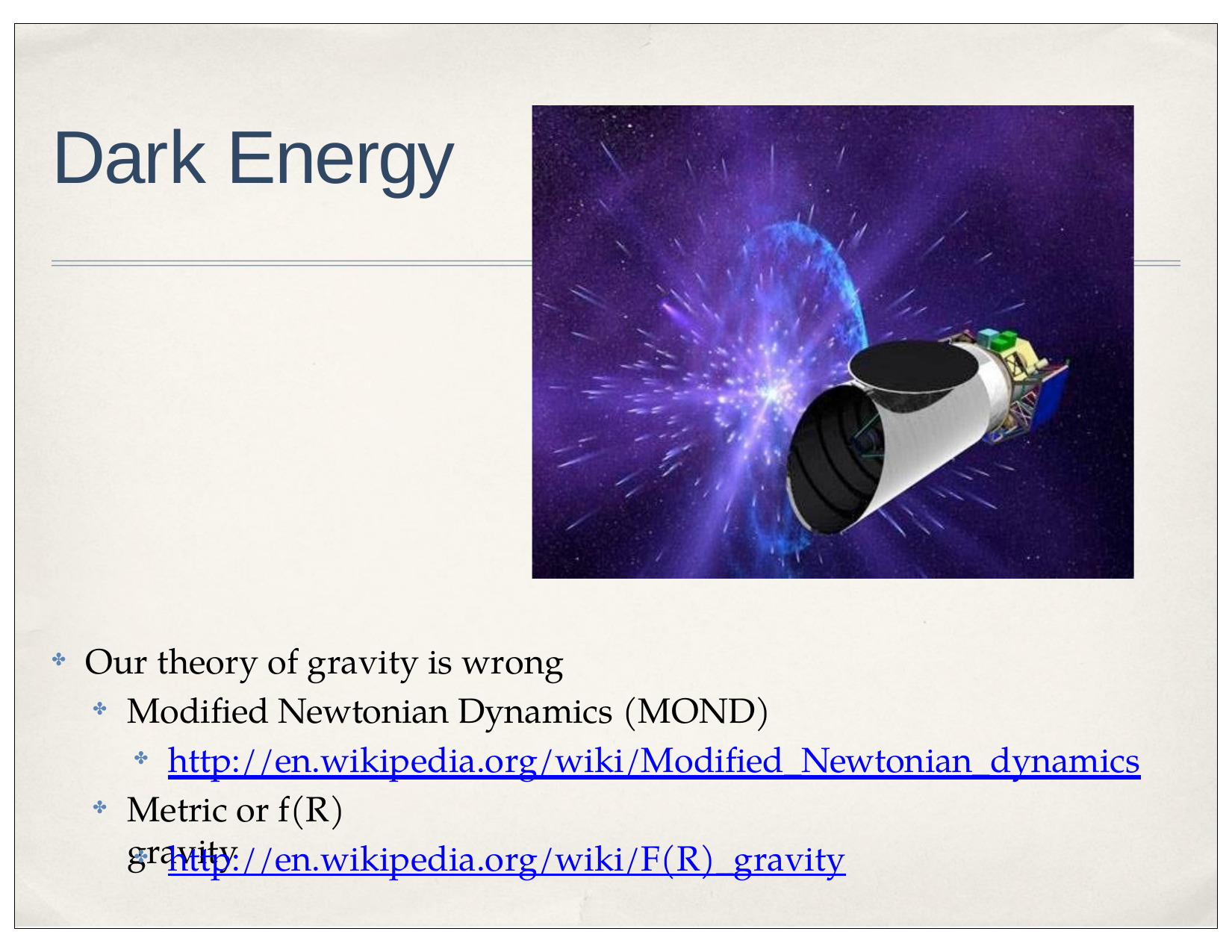

# Dark Energy

Our theory of gravity is wrong
✤
Modified Newtonian Dynamics (MOND)
✤
http://en.wikipedia.org/wiki/Modified_Newtonian_dynamics
✤
Metric or f(R) gravity
✤
http://en.wikipedia.org/wiki/F(R)_gravity
✤